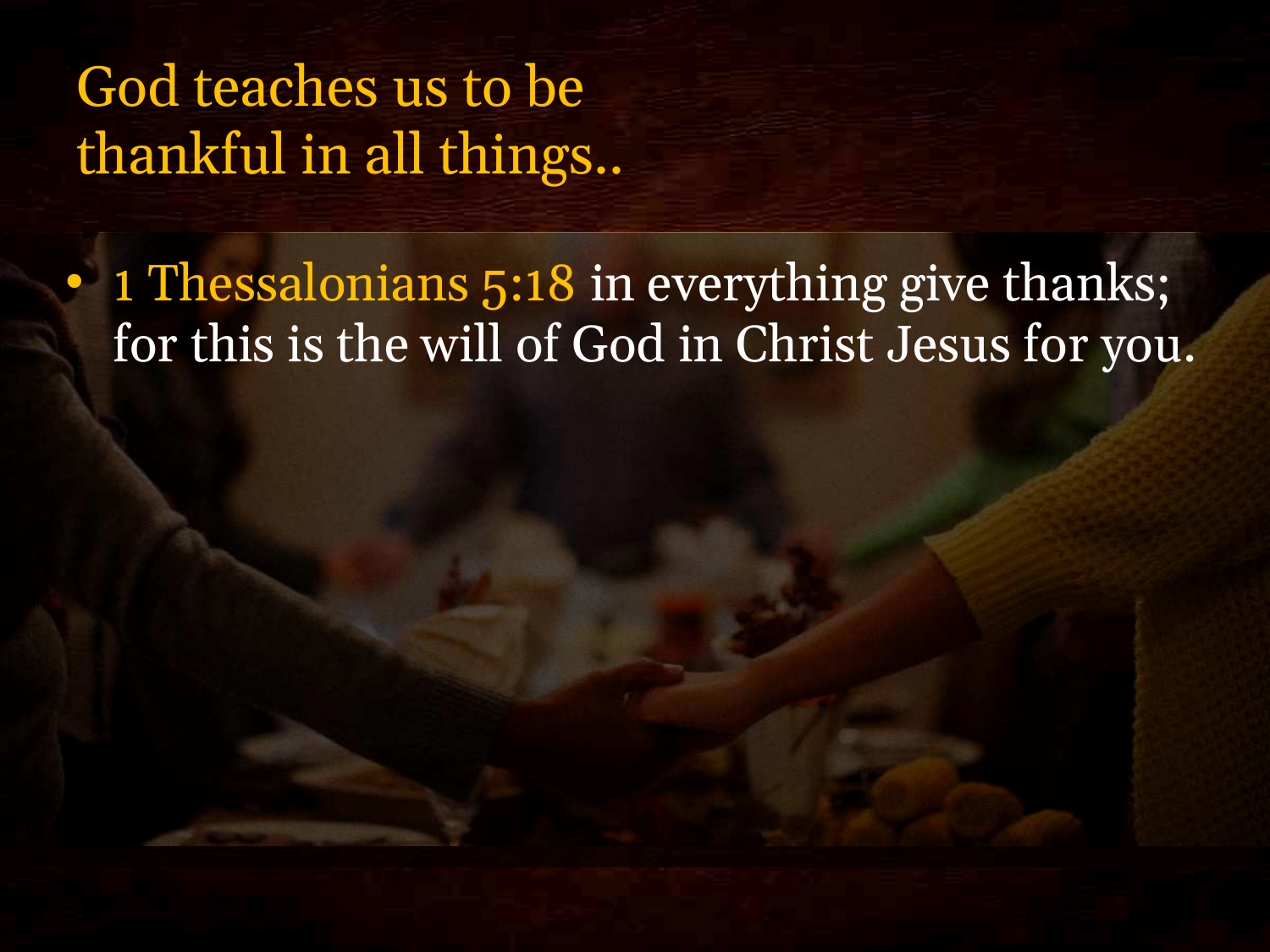

# God teaches us to be thankful in all things..
1 Thessalonians 5:18 in everything give thanks; for this is the will of God in Christ Jesus for you.